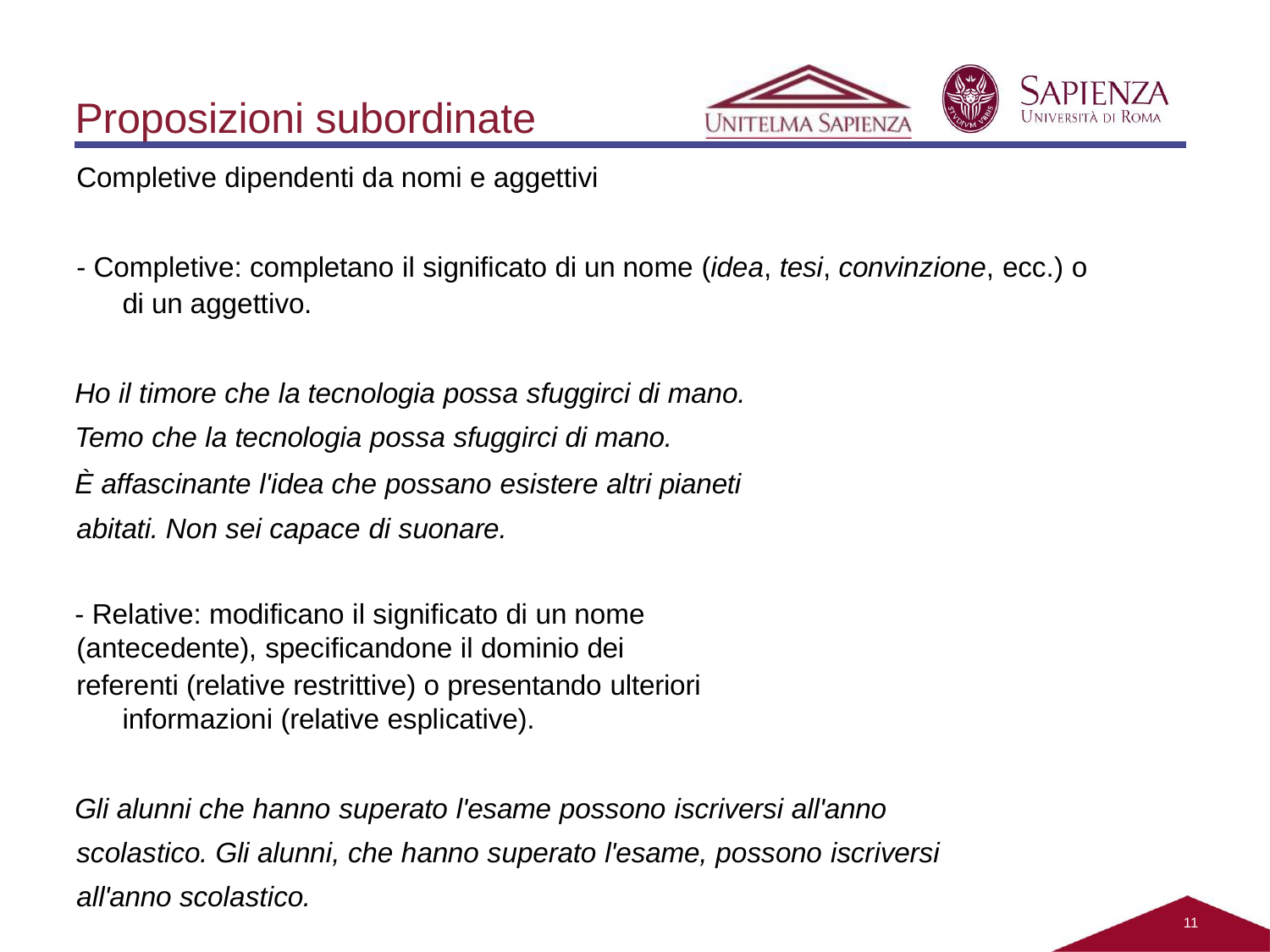

# Proposizioni subordinate
Completive dipendenti da nomi e aggettivi

- Completive: completano il significato di un nome (idea, tesi, convinzione, ecc.) o di un aggettivo.

Ho il timore che la tecnologia possa sfuggirci di mano.
Temo che la tecnologia possa sfuggirci di mano.
È affascinante l'idea che possano esistere altri pianeti abitati. Non sei capace di suonare.

- Relative: modificano il significato di un nome (antecedente), specificandone il dominio dei
referenti (relative restrittive) o presentando ulteriori informazioni (relative esplicative).

Gli alunni che hanno superato l'esame possono iscriversi all'anno scolastico. Gli alunni, che hanno superato l'esame, possono iscriversi all'anno scolastico.
11